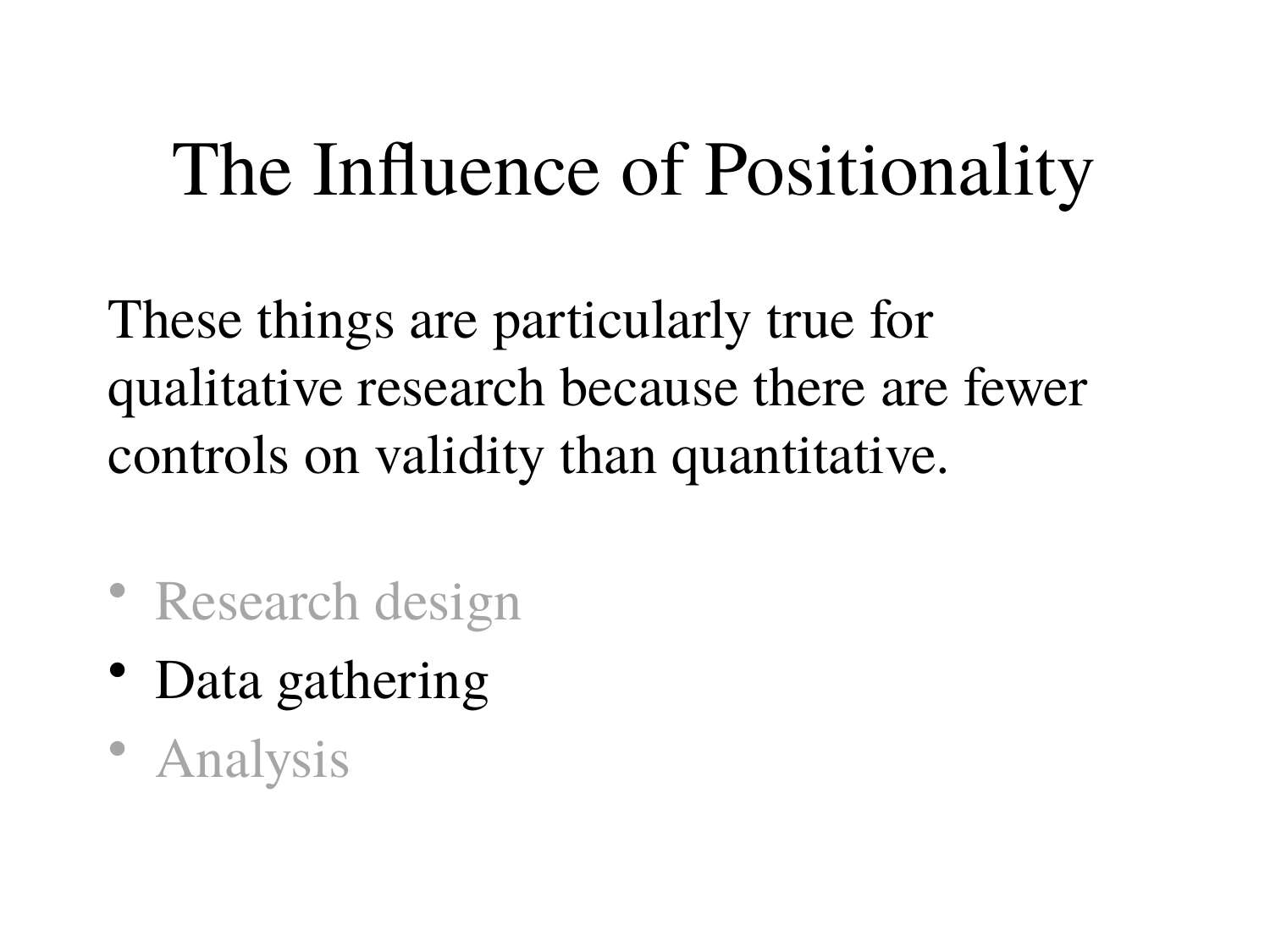

# The Influence of Positionality
These things are particularly true for qualitative research because there are fewer controls on validity than quantitative.
Research design
Data gathering
Analysis